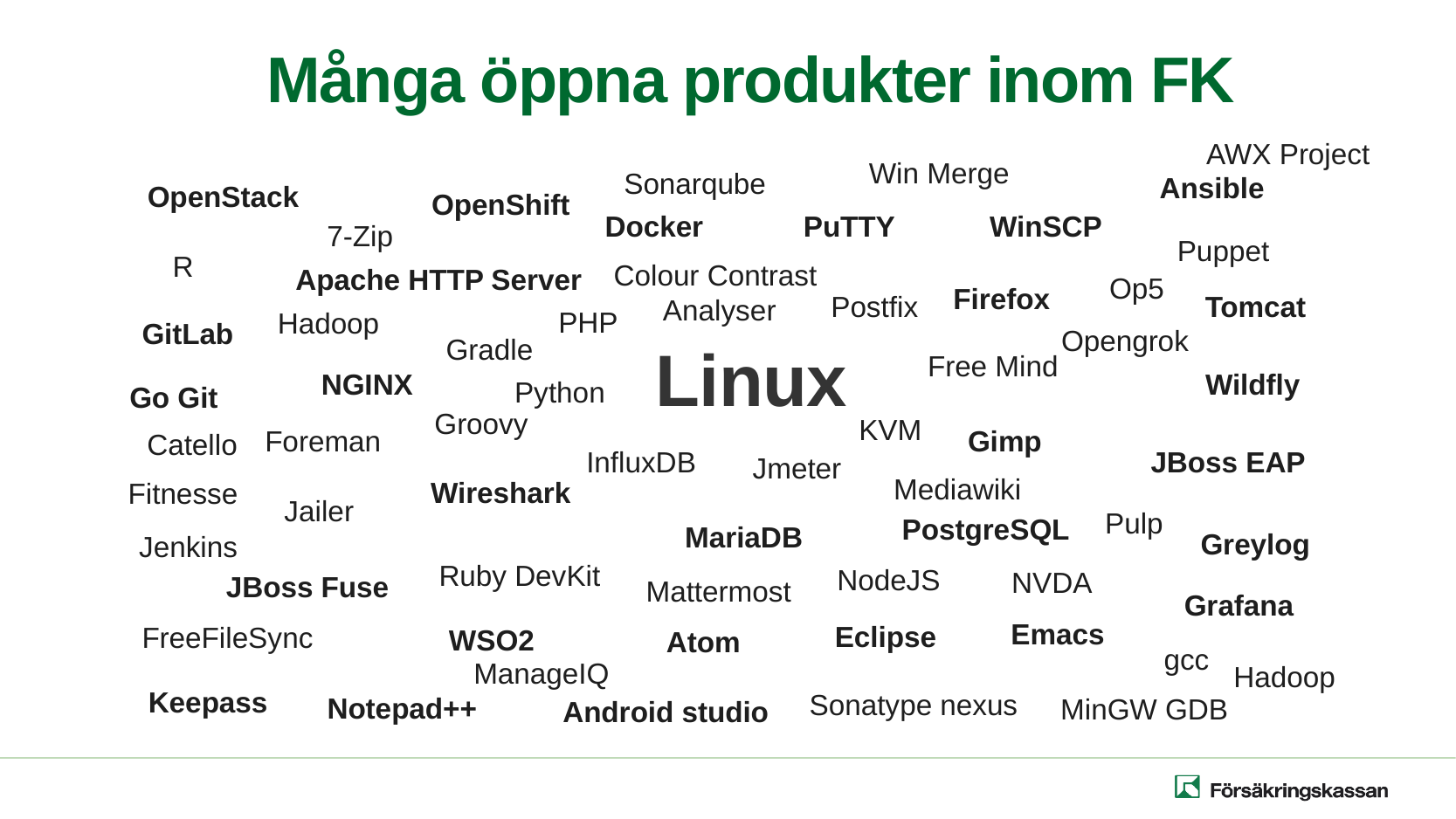

# Många öppna produkter inom FK
AWX Project
Win Merge
Sonarqube
Ansible
OpenStack
OpenShift
Docker
PuTTY
WinSCP
7-Zip
Puppet
R
Colour Contrast
Analyser
Apache HTTP Server
Op5
Firefox
Tomcat
Postfix
PHP
Hadoop
GitLab
Opengrok
Gradle
Linux
Free Mind
NGINX
Wildfly
Python
Go Git
Groovy
KVM
Foreman
Gimp
Catello
JBoss EAP
InfluxDB
Jmeter
Mediawiki
Wireshark
Fitnesse
Jailer
Pulp
PostgreSQL
MariaDB
Greylog
Jenkins
Ruby DevKit
NodeJS
NVDA
JBoss Fuse
Mattermost
Grafana
Emacs
Eclipse
FreeFileSync
WSO2
Atom
gcc
ManageIQ
Hadoop
Keepass
Sonatype nexus
Notepad++
MinGW GDB
Android studio